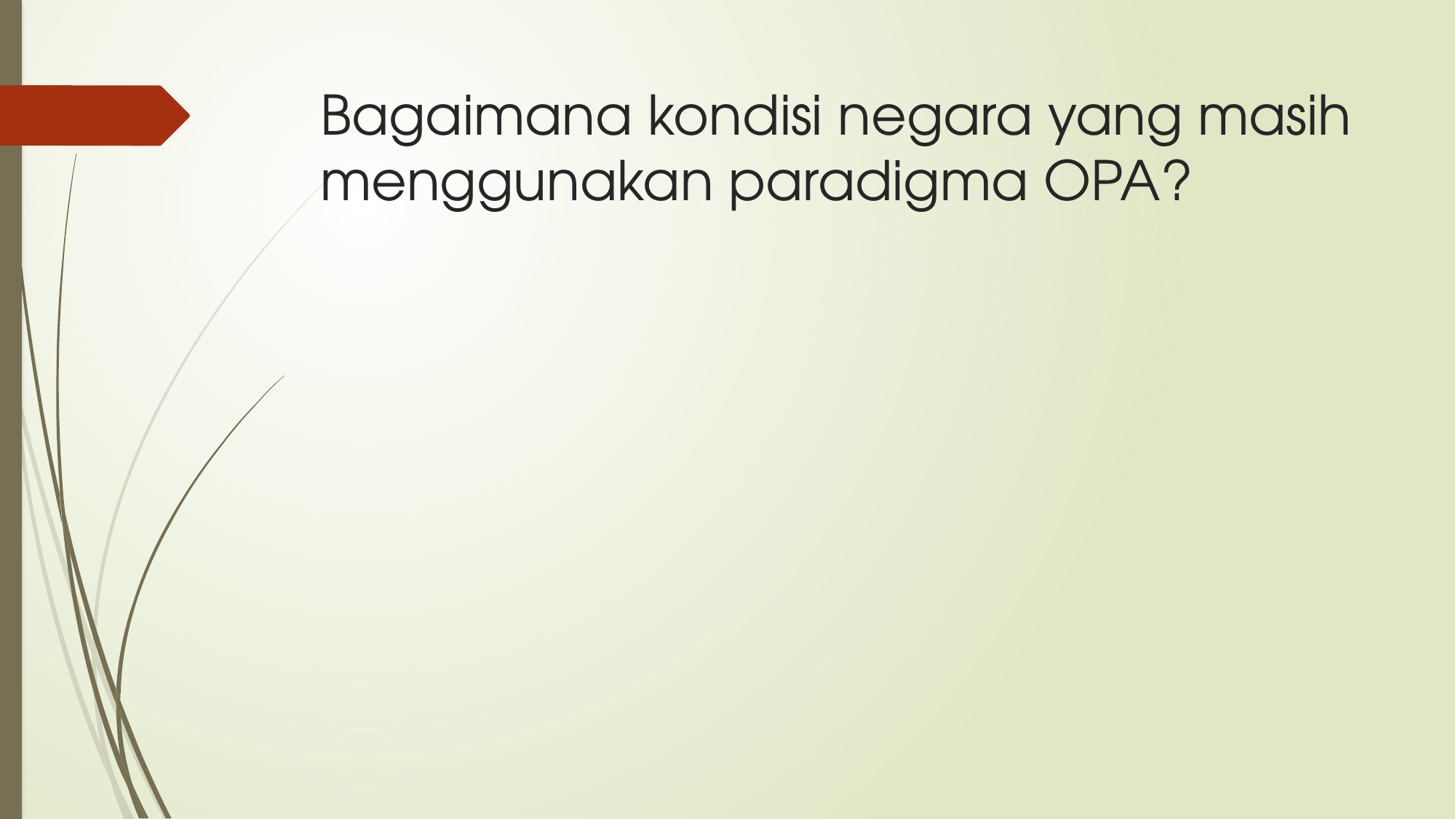

# Bagaimana kondisi negara yang masih menggunakan paradigma OPA?